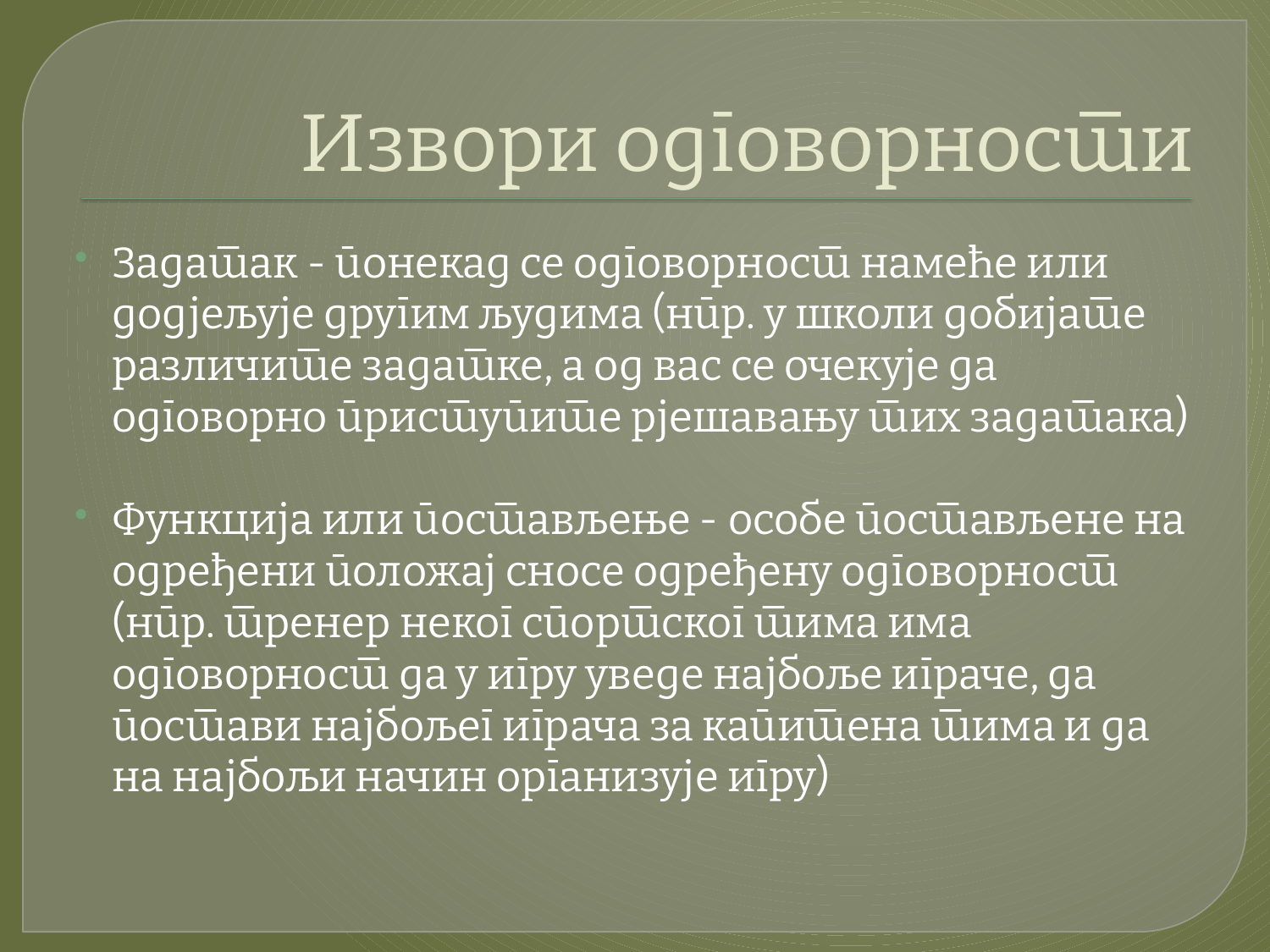

# Извори одговорности
Задатак - понекад се одговорност намеће или додјељује другим људима (нпр. у школи добијате различите задатке, а од вас се очекује да одговорно приступите рјешавању тих задатака)

Функција или постављење - особе постављене на одређени положај сносе одређену одговорност (нпр. тренер неког спортског тима има одговорност да у игру уведе најбоље играче, да постави најбољег играча за капитена тима и да на најбољи начин организује игру)